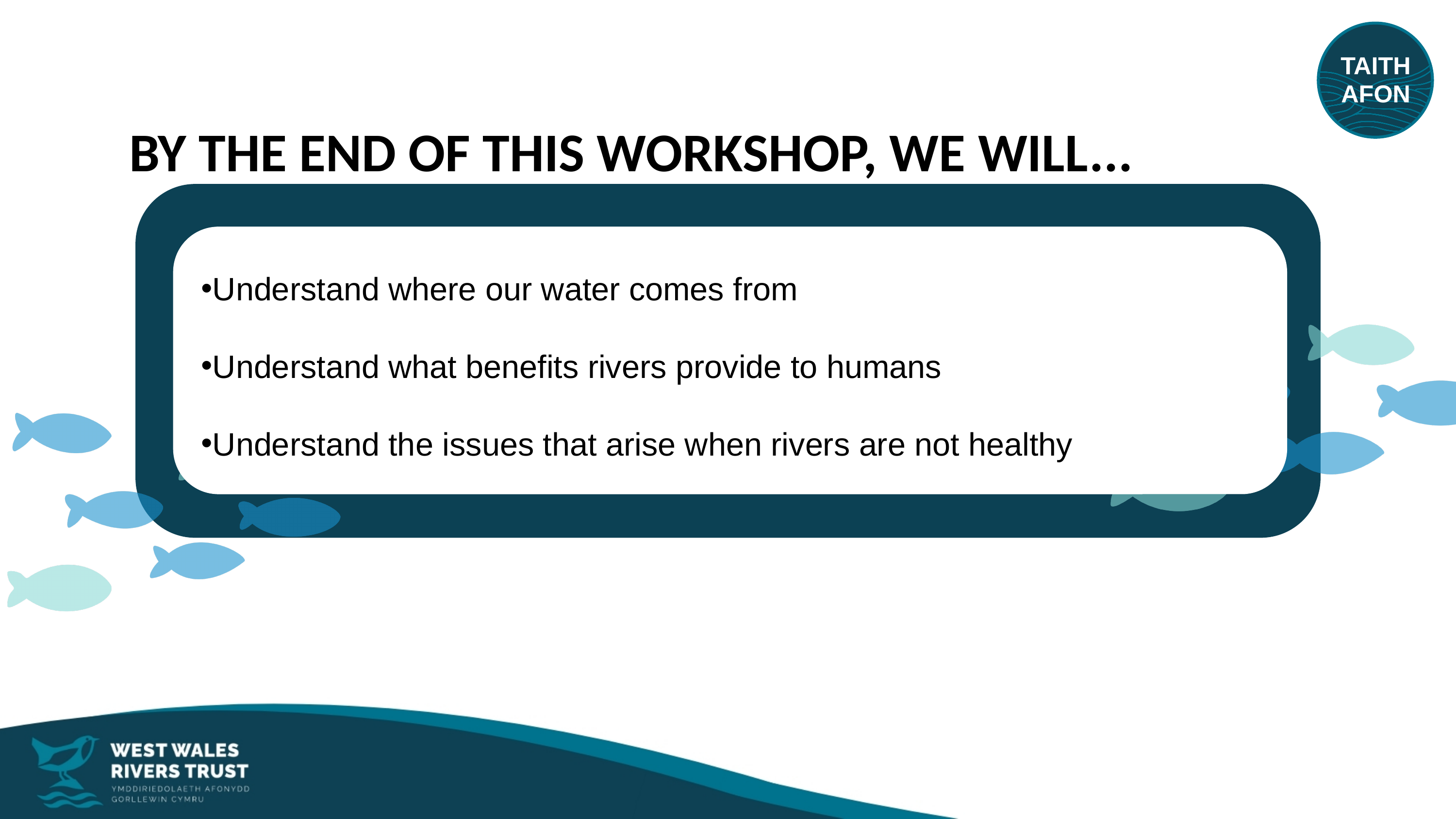

TAITH
AFON

BY THE END OF THIS WORKSHOP, WE WILL...

Understand where our water comes from

Understand what benefits rivers provide to humans

Understand the issues that arise when rivers are not healthy